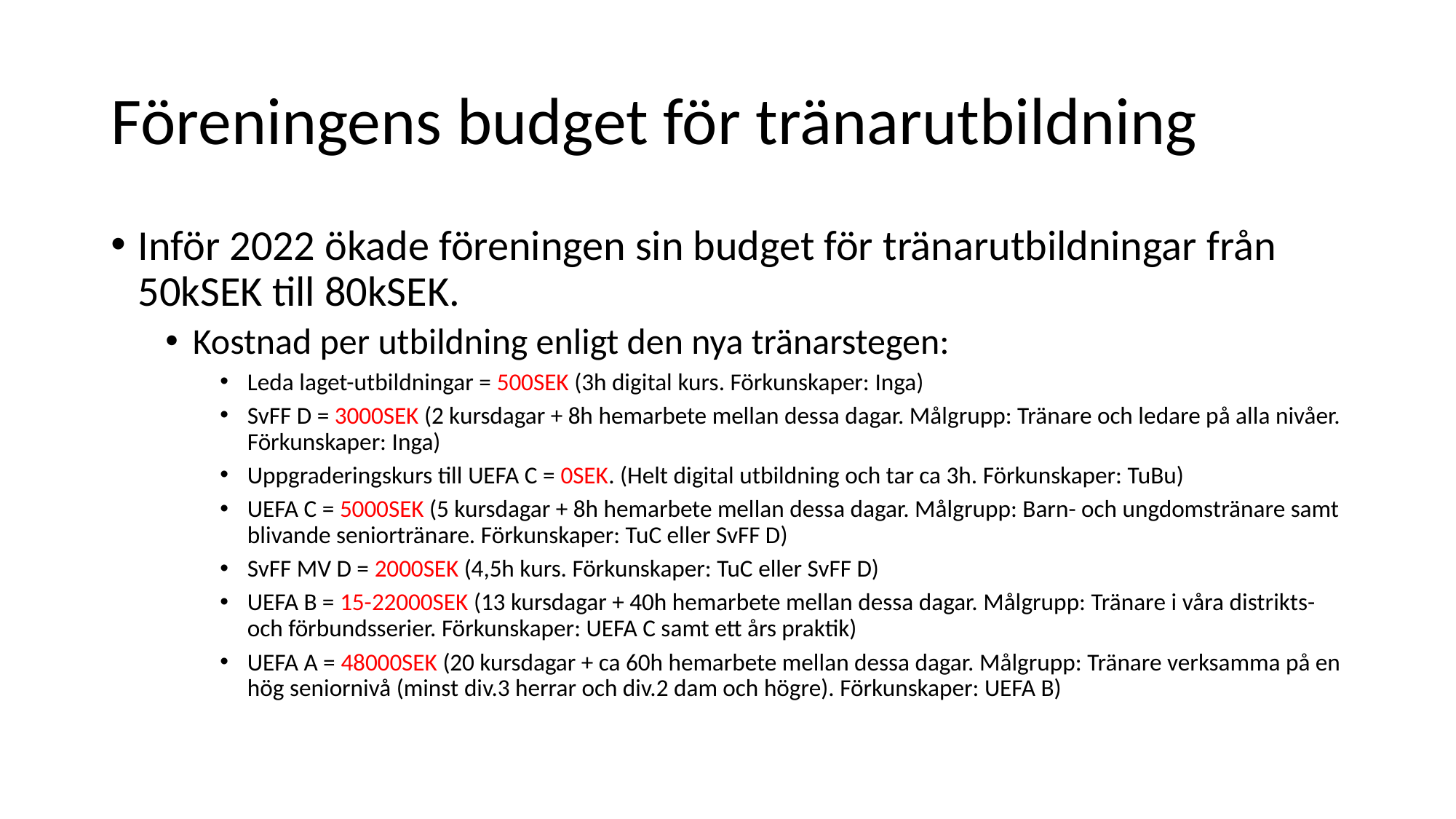

# Föreningens budget för tränarutbildning
Inför 2022 ökade föreningen sin budget för tränarutbildningar från 50kSEK till 80kSEK.
Kostnad per utbildning enligt den nya tränarstegen:
Leda laget-utbildningar = 500SEK (3h digital kurs. Förkunskaper: Inga)
SvFF D = 3000SEK (2 kursdagar + 8h hemarbete mellan dessa dagar. Målgrupp: Tränare och ledare på alla nivåer. Förkunskaper: Inga)
Uppgraderingskurs till UEFA C = 0SEK. (Helt digital utbildning och tar ca 3h. Förkunskaper: TuBu)
UEFA C = 5000SEK (5 kursdagar + 8h hemarbete mellan dessa dagar. Målgrupp: Barn- och ungdomstränare samt blivande seniortränare. Förkunskaper: TuC eller SvFF D)
SvFF MV D = 2000SEK (4,5h kurs. Förkunskaper: TuC eller SvFF D)
UEFA B = 15-22000SEK (13 kursdagar + 40h hemarbete mellan dessa dagar. Målgrupp: Tränare i våra distrikts- och förbundsserier. Förkunskaper: UEFA C samt ett års praktik)
UEFA A = 48000SEK (20 kursdagar + ca 60h hemarbete mellan dessa dagar. Målgrupp: Tränare verksamma på en hög seniornivå (minst div.3 herrar och div.2 dam och högre). Förkunskaper: UEFA B)